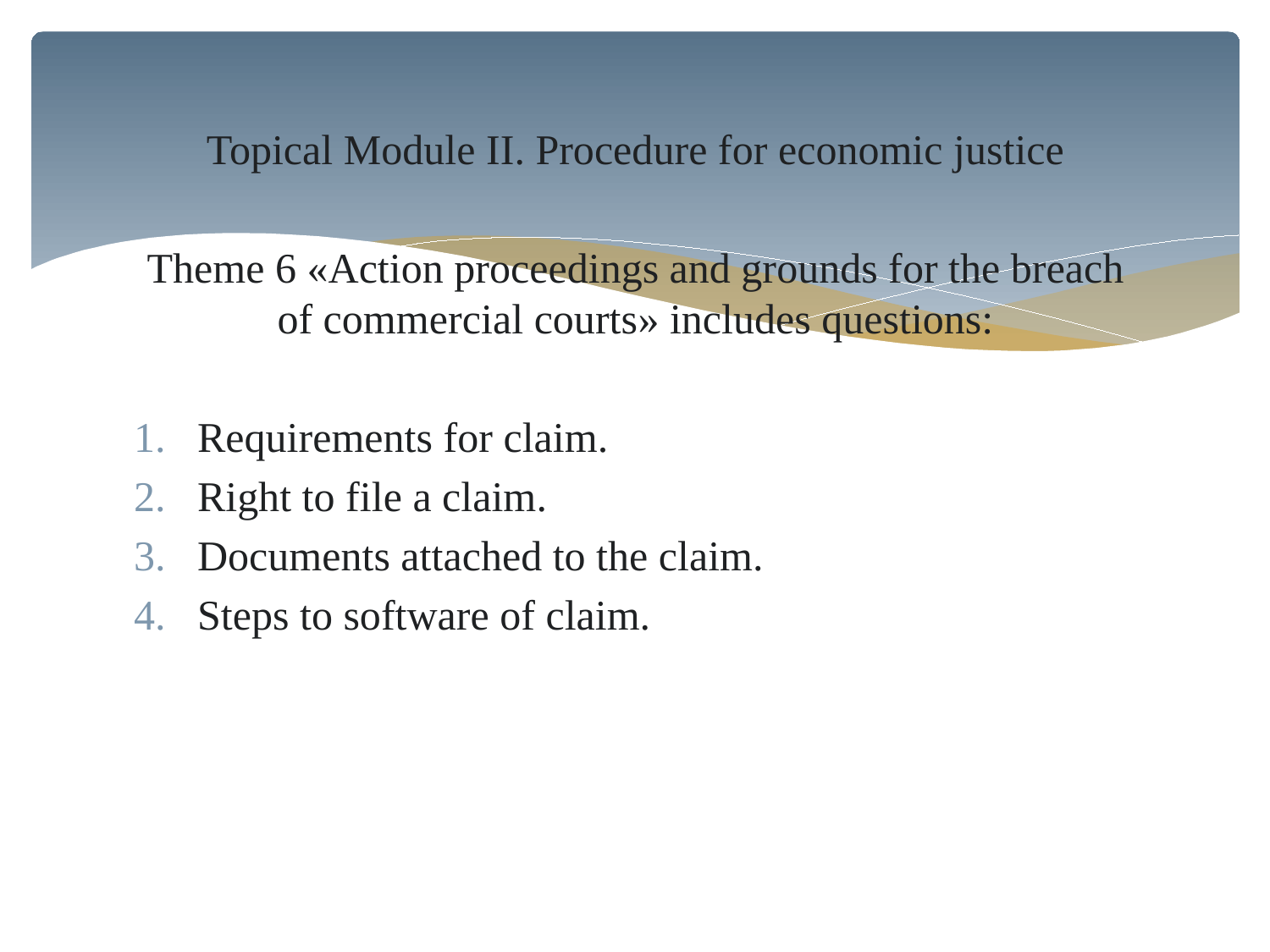

Topical Module II. Procedure for economic justice

Theme 6 «Action proceedings and grounds for the breach of commercial courts» includes questions:

Requirements for claim.
Right to file a claim.
Documents attached to the claim.
Steps to software of claim.